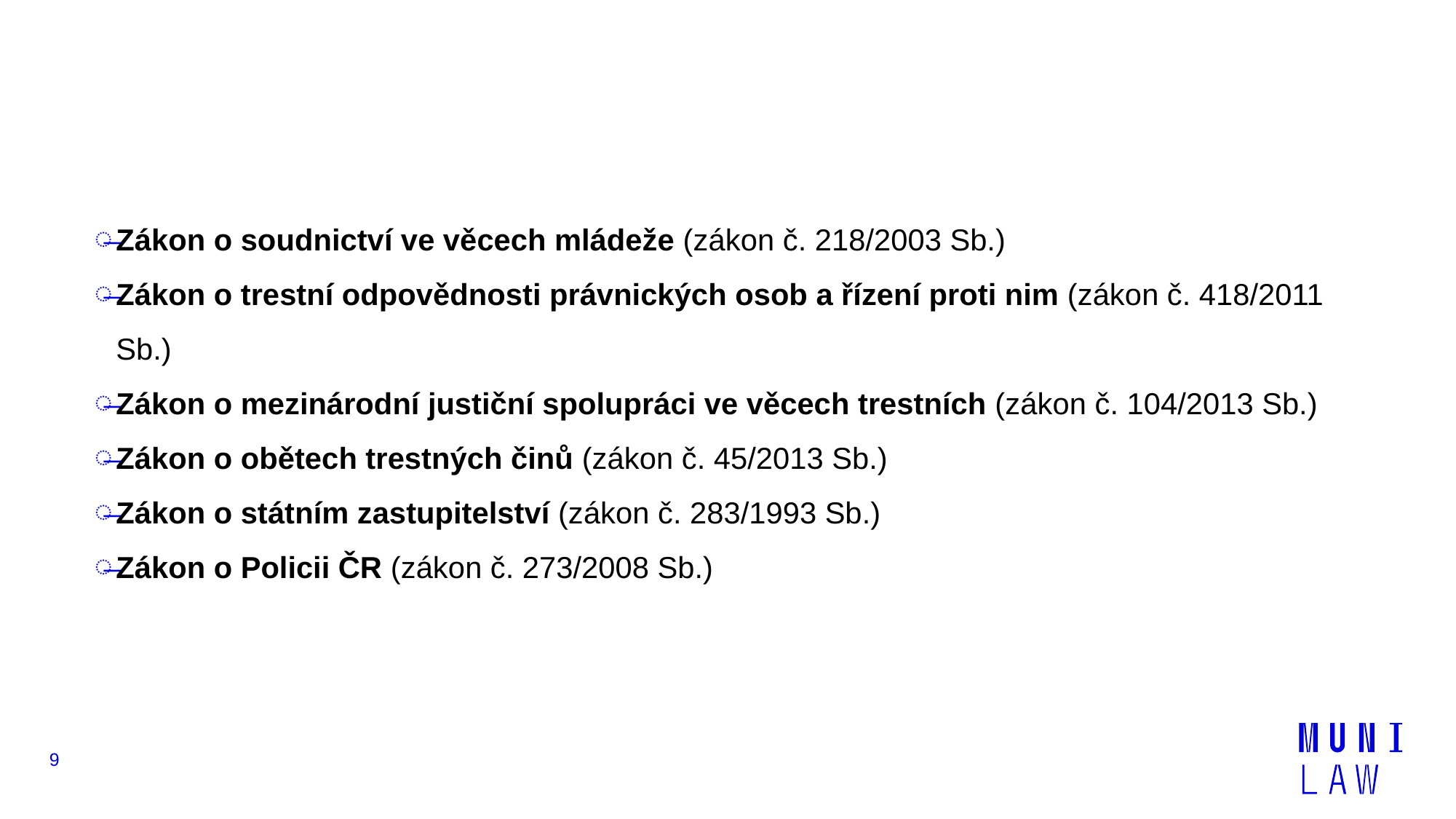

#
Zákon o soudnictví ve věcech mládeže (zákon č. 218/2003 Sb.)
Zákon o trestní odpovědnosti právnických osob a řízení proti nim (zákon č. 418/2011 Sb.)
Zákon o mezinárodní justiční spolupráci ve věcech trestních (zákon č. 104/2013 Sb.)
Zákon o obětech trestných činů (zákon č. 45/2013 Sb.)
Zákon o státním zastupitelství (zákon č. 283/1993 Sb.)
Zákon o Policii ČR (zákon č. 273/2008 Sb.)

9